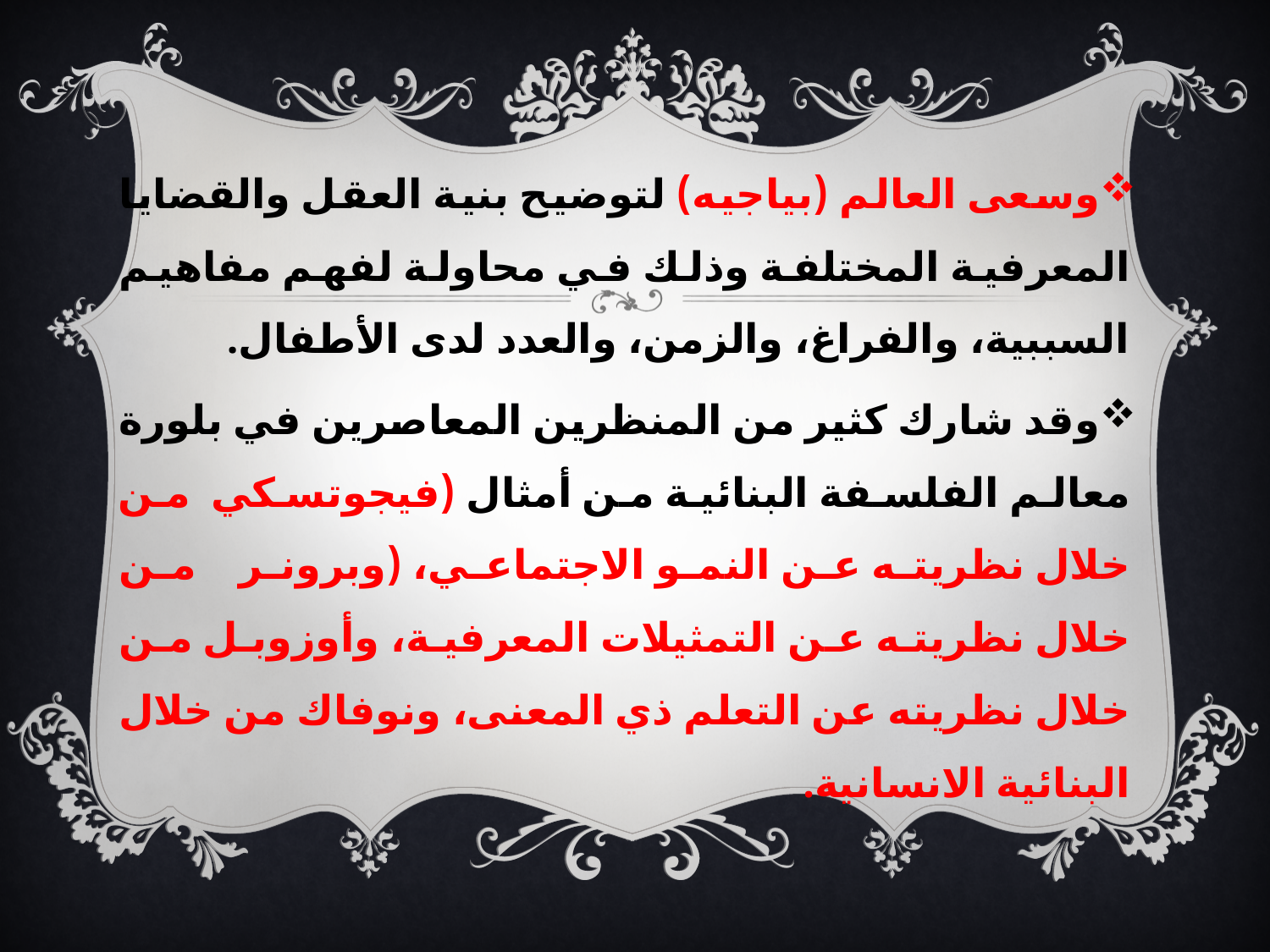

وسعى العالم (بياجيه) لتوضيح بنية العقل والقضايا المعرفية المختلفة وذلك في محاولة لفهم مفاهيم السببية، والفراغ، والزمن، والعدد لدى الأطفال.
وقد شارك كثير من المنظرين المعاصرين في بلورة معالم الفلسفة البنائية من أمثال (فيجوتسكي  من خلال نظريته عن النمو الاجتماعي، (وبرونر    من خلال نظريته عن التمثيلات المعرفية، وأوزوبل من خلال نظريته عن التعلم ذي المعنى، ونوفاك من خلال البنائية الانسانية.